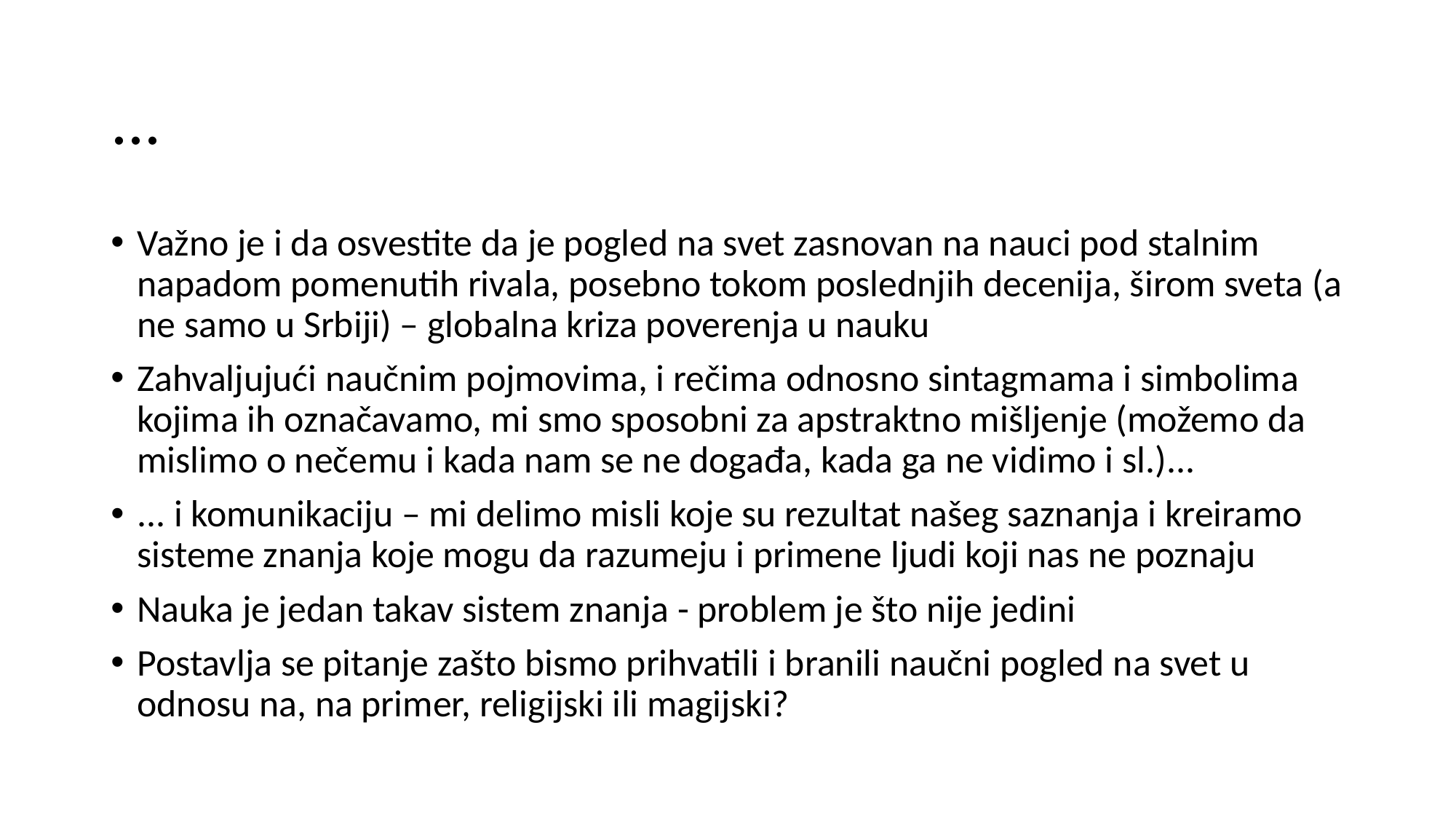

# ...
Važno je i da osvestite da je pogled na svet zasnovan na nauci pod stalnim napadom pomenutih rivala, posebno tokom poslednjih decenija, širom sveta (a ne samo u Srbiji) – globalna kriza poverenja u nauku
Zahvaljujući naučnim pojmovima, i rečima odnosno sintagmama i simbolima kojima ih označavamo, mi smo sposobni za apstraktno mišljenje (možemo da mislimo o nečemu i kada nam se ne događa, kada ga ne vidimo i sl.)...
... i komunikaciju – mi delimo misli koje su rezultat našeg saznanja i kreiramo sisteme znanja koje mogu da razumeju i primene ljudi koji nas ne poznaju
Nauka je jedan takav sistem znanja - problem je što nije jedini
Postavlja se pitanje zašto bismo prihvatili i branili naučni pogled na svet u odnosu na, na primer, religijski ili magijski?